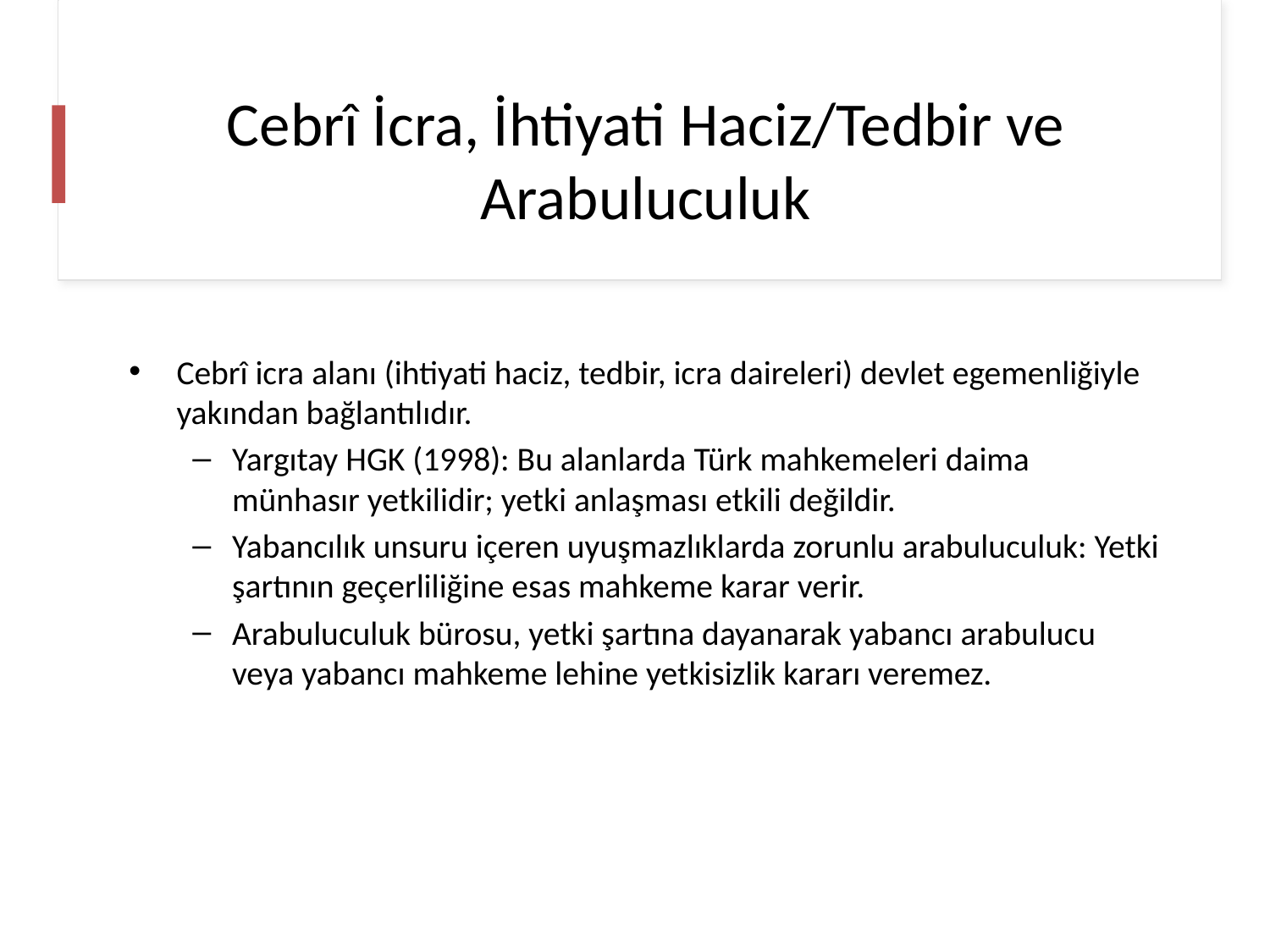

# Cebrî İcra, İhtiyati Haciz/Tedbir ve Arabuluculuk

Cebrî icra alanı (ihtiyati haciz, tedbir, icra daireleri) devlet egemenliğiyle yakından bağlantılıdır.
Yargıtay HGK (1998): Bu alanlarda Türk mahkemeleri daima münhasır yetkilidir; yetki anlaşması etkili değildir.
Yabancılık unsuru içeren uyuşmazlıklarda zorunlu arabuluculuk: Yetki şartının geçerliliğine esas mahkeme karar verir.
Arabuluculuk bürosu, yetki şartına dayanarak yabancı arabulucu veya yabancı mahkeme lehine yetkisizlik kararı veremez.